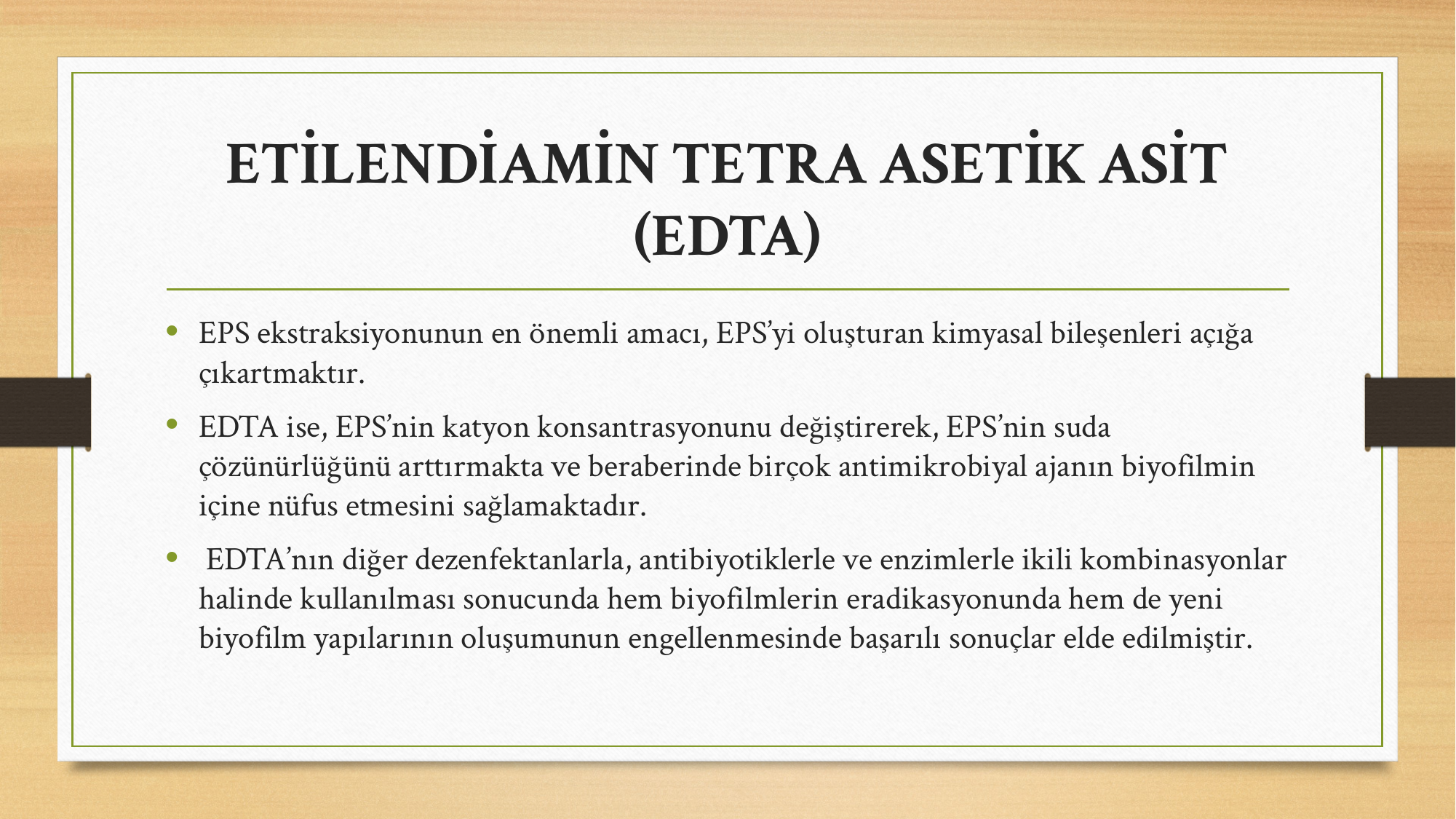

# etilendiamin tetra asetik asit (EDTA)
EPS ekstraksiyonunun en önemli amacı, EPS’yi oluşturan kimyasal bileşenleri açığa çıkartmaktır.
EDTA ise, EPS’nin katyon konsantrasyonunu değiştirerek, EPS’nin suda çözünürlüğünü arttırmakta ve beraberinde birçok antimikrobiyal ajanın biyofilmin içine nüfus etmesini sağlamaktadır.
 EDTA’nın diğer dezenfektanlarla, antibiyotiklerle ve enzimlerle ikili kombinasyonlar halinde kullanılması sonucunda hem biyofilmlerin eradikasyonunda hem de yeni biyofilm yapılarının oluşumunun engellenmesinde başarılı sonuçlar elde edilmiştir.